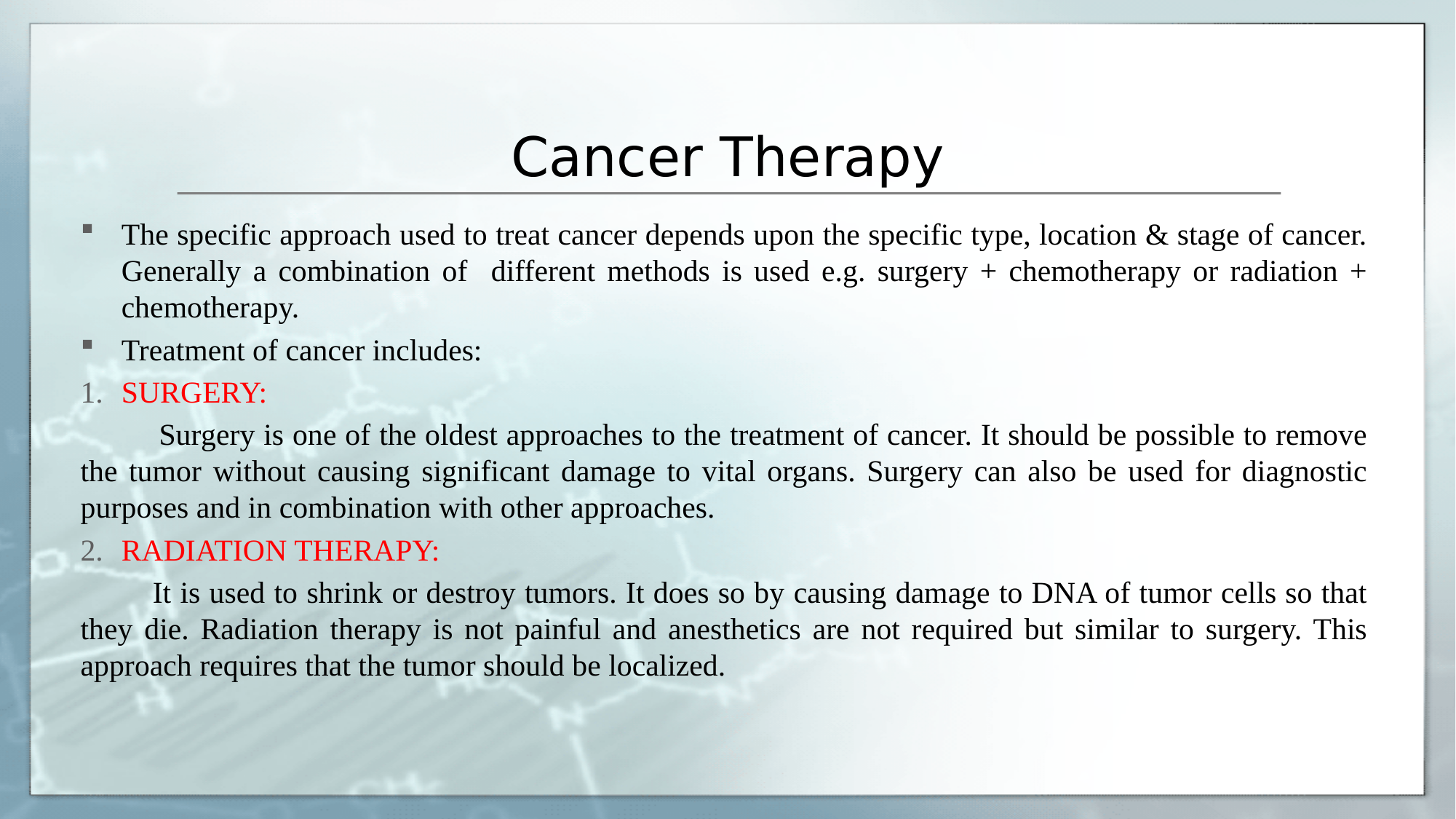

# Cancer Therapy
The specific approach used to treat cancer depends upon the specific type, location & stage of cancer. Generally a combination of  different methods is used e.g. surgery + chemotherapy or radiation + chemotherapy.
Treatment of cancer includes:
SURGERY:
         Surgery is one of the oldest approaches to the treatment of cancer. It should be possible to remove the tumor without causing significant damage to vital organs. Surgery can also be used for diagnostic purposes and in combination with other approaches.
RADIATION THERAPY:
        It is used to shrink or destroy tumors. It does so by causing damage to DNA of tumor cells so that they die. Radiation therapy is not painful and anesthetics are not required but similar to surgery. This approach requires that the tumor should be localized.